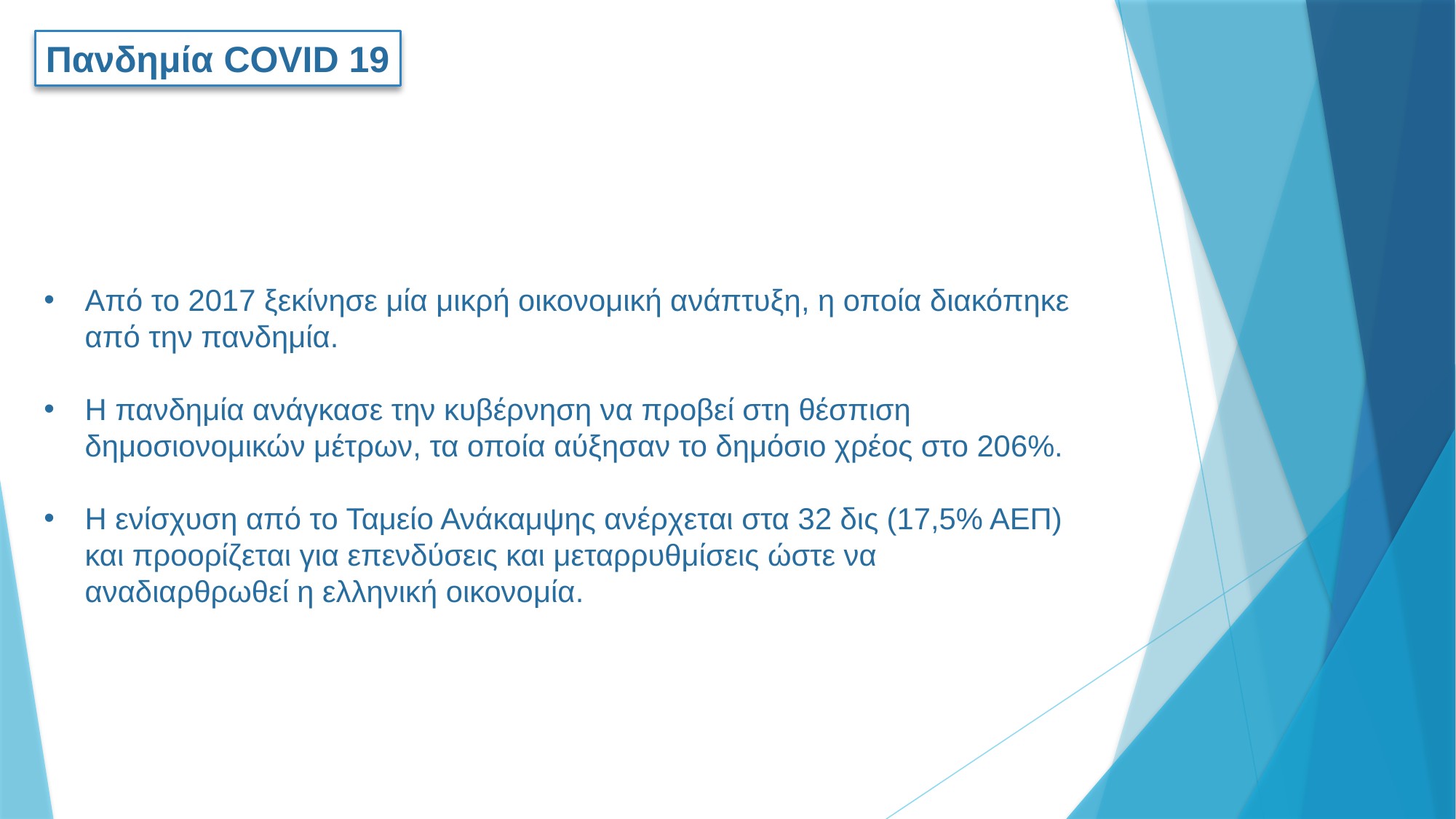

Πανδημία COVID 19
Από το 2017 ξεκίνησε μία μικρή οικονομική ανάπτυξη, η οποία διακόπηκε από την πανδημία.

Η πανδημία ανάγκασε την κυβέρνηση να προβεί στη θέσπιση δημοσιονομικών μέτρων, τα οποία αύξησαν το δημόσιο χρέος στο 206%.

Η ενίσχυση από το Ταμείο Ανάκαμψης ανέρχεται στα 32 δις (17,5% ΑΕΠ) και προορίζεται για επενδύσεις και μεταρρυθμίσεις ώστε να αναδιαρθρωθεί η ελληνική οικονομία.